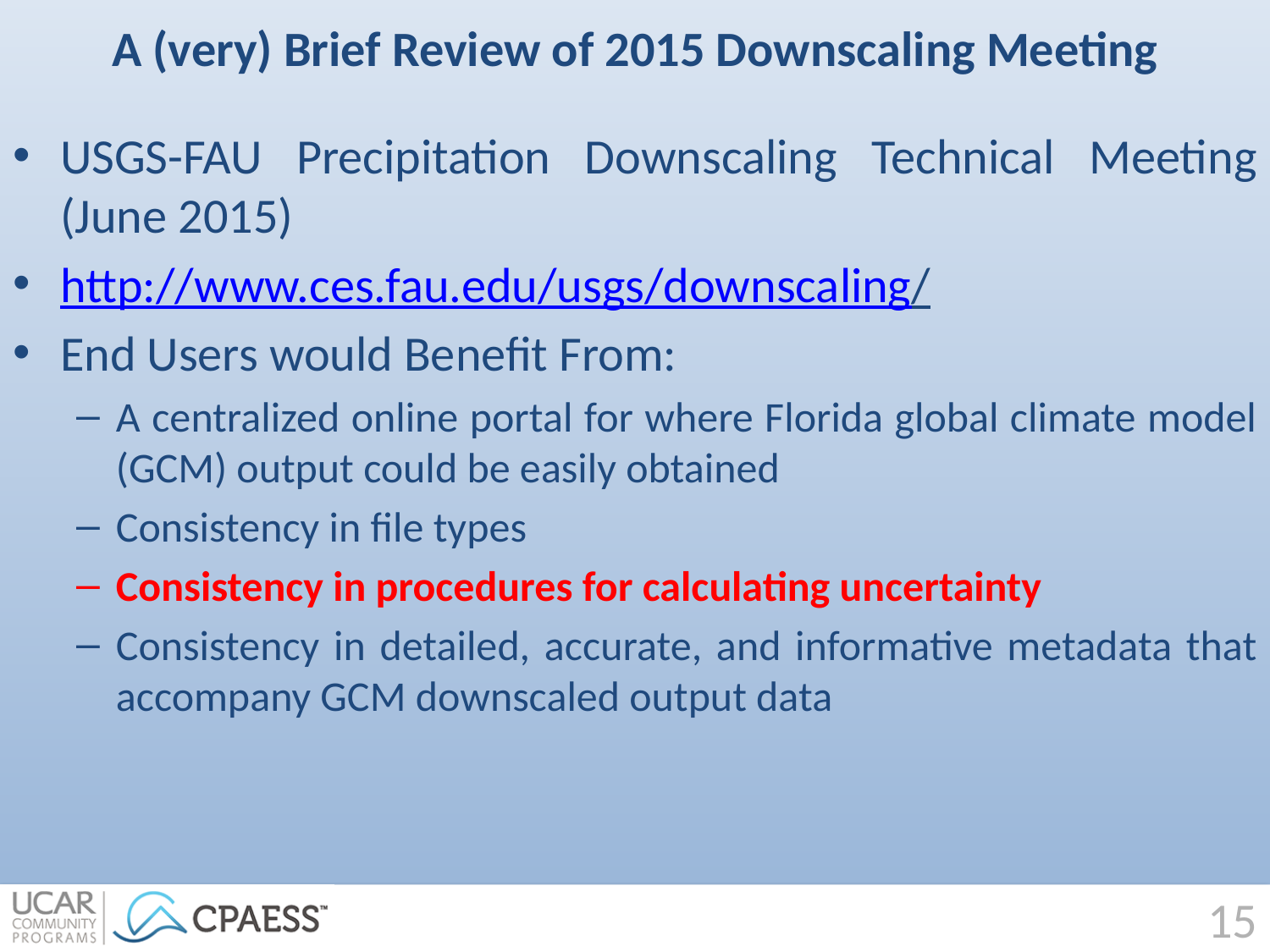

# A (very) Brief Review of 2015 Downscaling Meeting
USGS-FAU Precipitation Downscaling Technical Meeting (June 2015)
http://www.ces.fau.edu/usgs/downscaling/
End Users would Benefit From:
A centralized online portal for where Florida global climate model (GCM) output could be easily obtained
Consistency in file types
Consistency in procedures for calculating uncertainty
Consistency in detailed, accurate, and informative metadata that accompany GCM downscaled output data
15